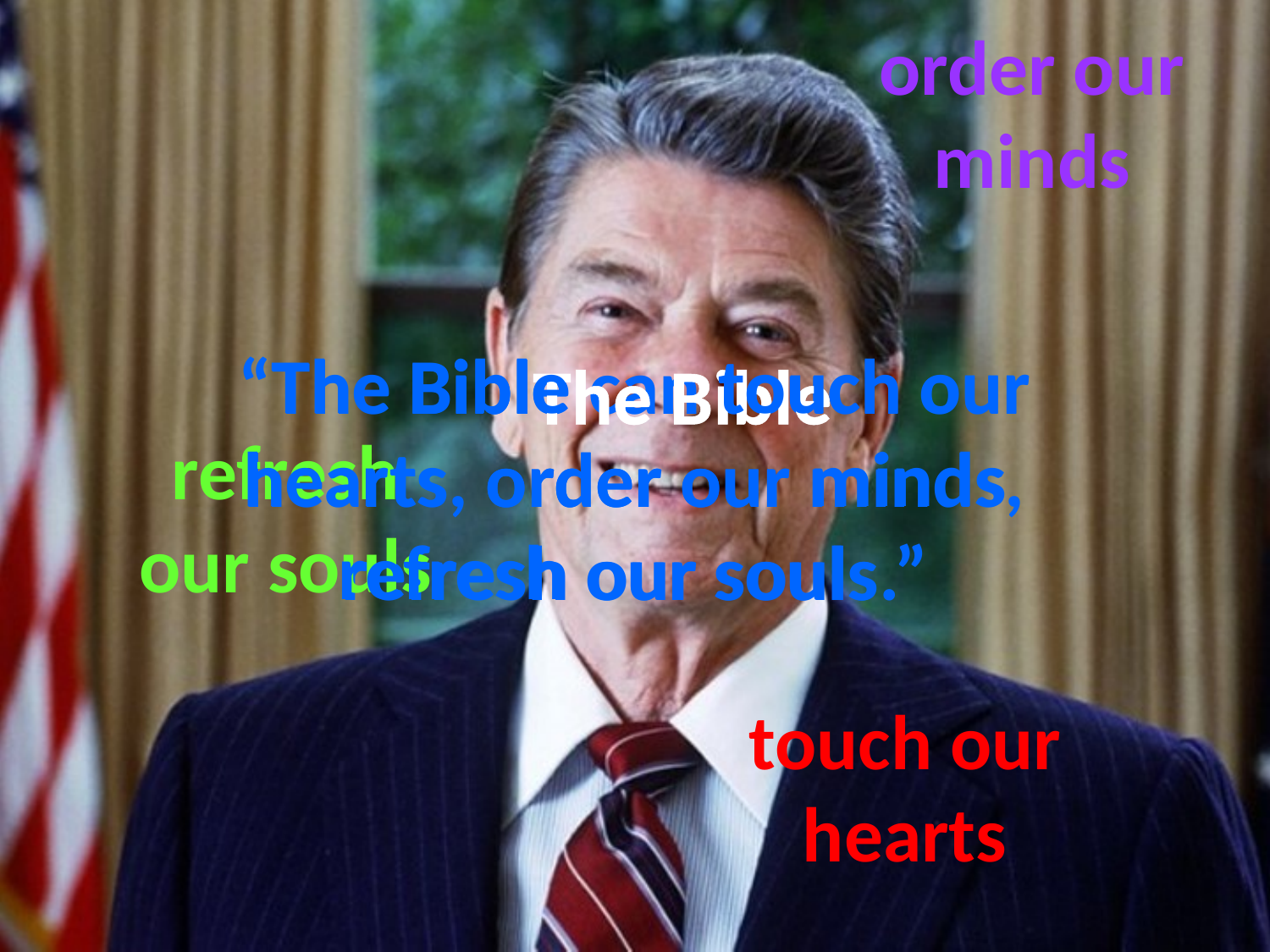

order our minds
# “The Bible can touch our hearts, order our minds, refresh our souls.”
The Bible
touch our
Bible
The Bible
refresh our souls
order our
hearts
minds
refresh
our souls
touch our
hearts